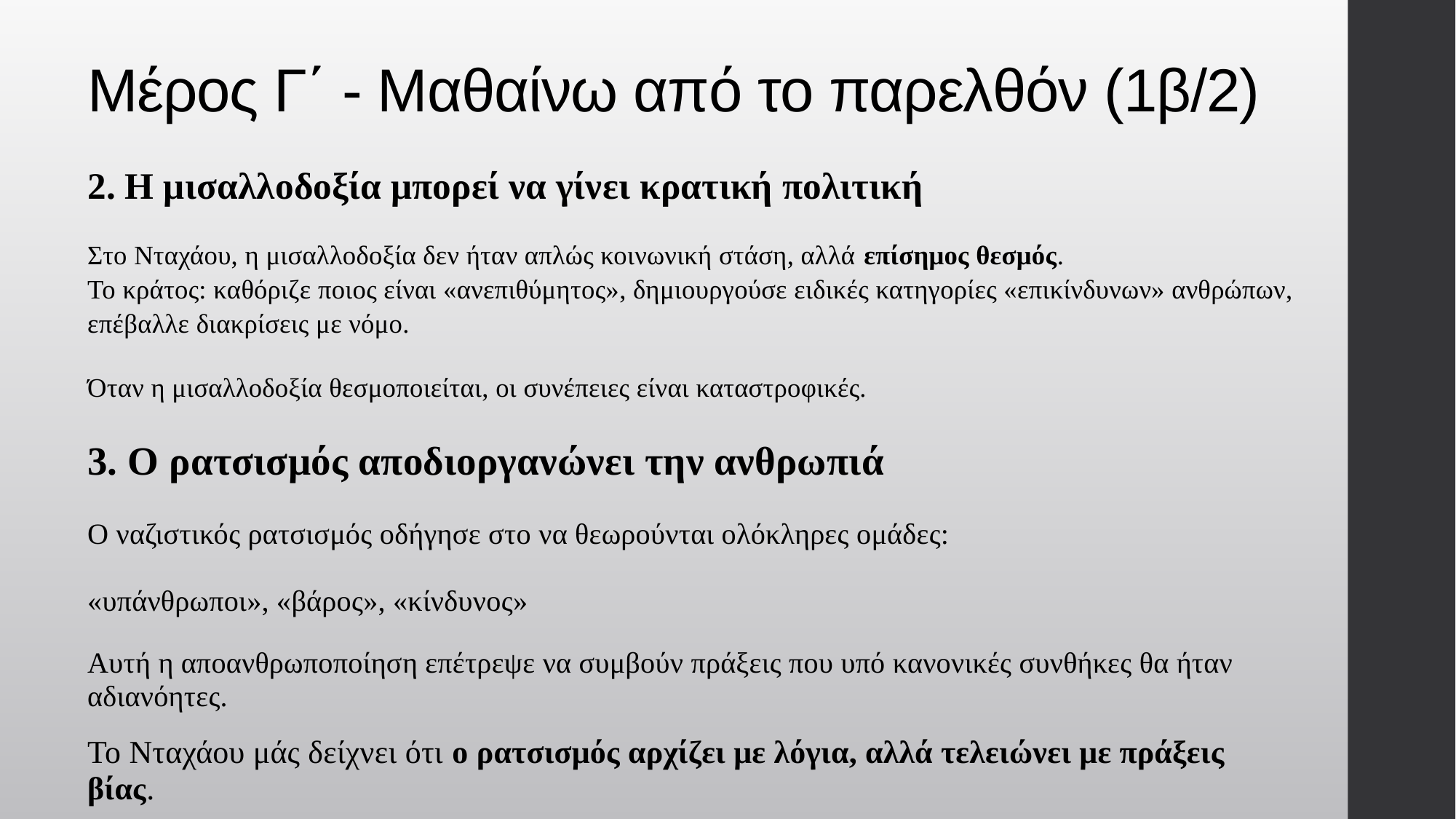

# Μέρος Γ΄ - Μαθαίνω από το παρελθόν (1β/2)
2. Η μισαλλοδοξία μπορεί να γίνει κρατική πολιτική
Στο Νταχάου, η μισαλλοδοξία δεν ήταν απλώς κοινωνική στάση, αλλά επίσημος θεσμός.
Το κράτος: καθόριζε ποιος είναι «ανεπιθύμητος», δημιουργούσε ειδικές κατηγορίες «επικίνδυνων» ανθρώπων, επέβαλλε διακρίσεις με νόμο.
Όταν η μισαλλοδοξία θεσμοποιείται, οι συνέπειες είναι καταστροφικές.
3. Ο ρατσισμός αποδιοργανώνει την ανθρωπιά
Ο ναζιστικός ρατσισμός οδήγησε στο να θεωρούνται ολόκληρες ομάδες:
«υπάνθρωποι», «βάρος», «κίνδυνος»
Αυτή η αποανθρωποποίηση επέτρεψε να συμβούν πράξεις που υπό κανονικές συνθήκες θα ήταν αδιανόητες.
Το Νταχάου μάς δείχνει ότι ο ρατσισμός αρχίζει με λόγια, αλλά τελειώνει με πράξεις βίας.